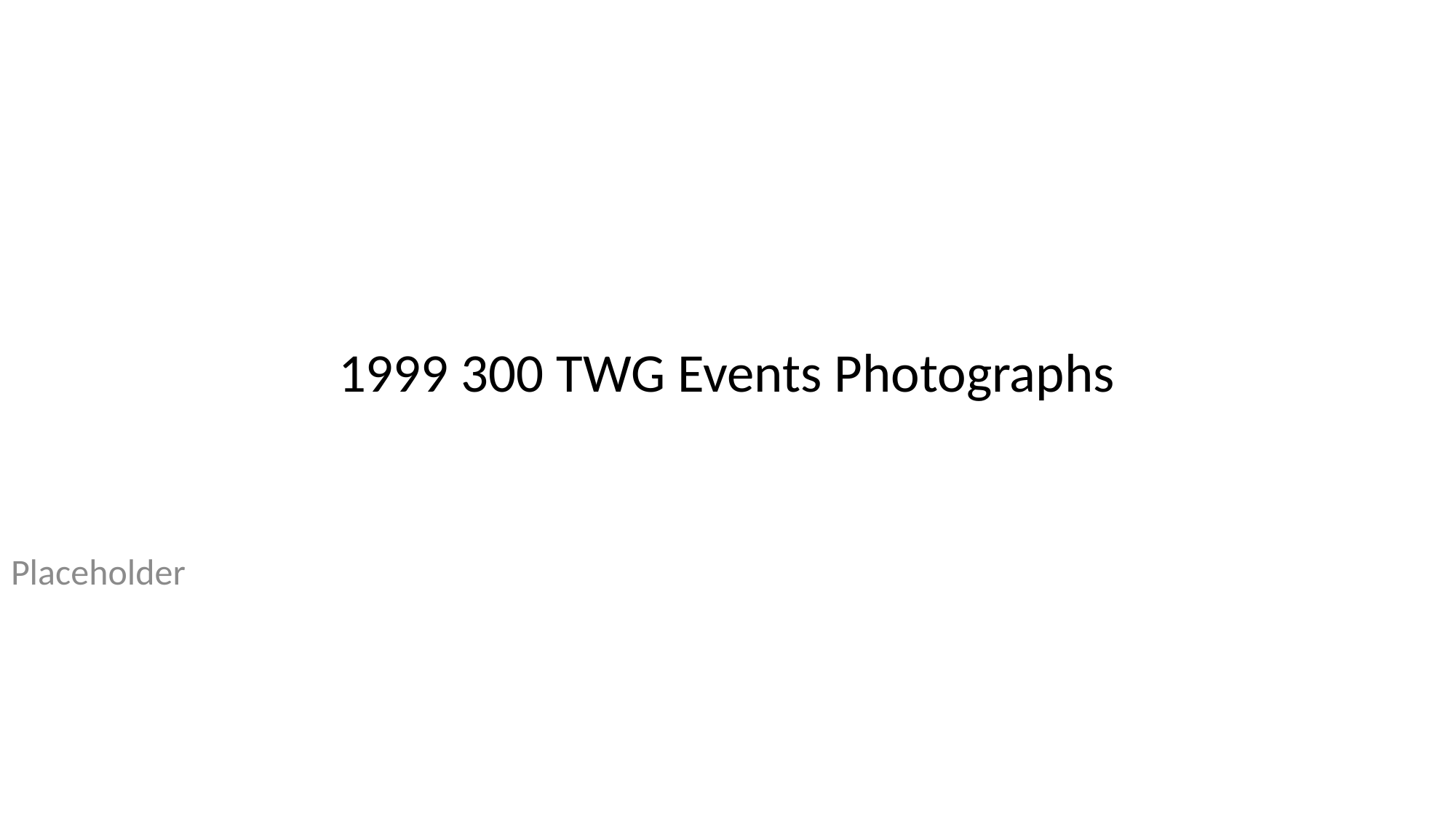

# 1999 300 TWG Events Photographs
Placeholder